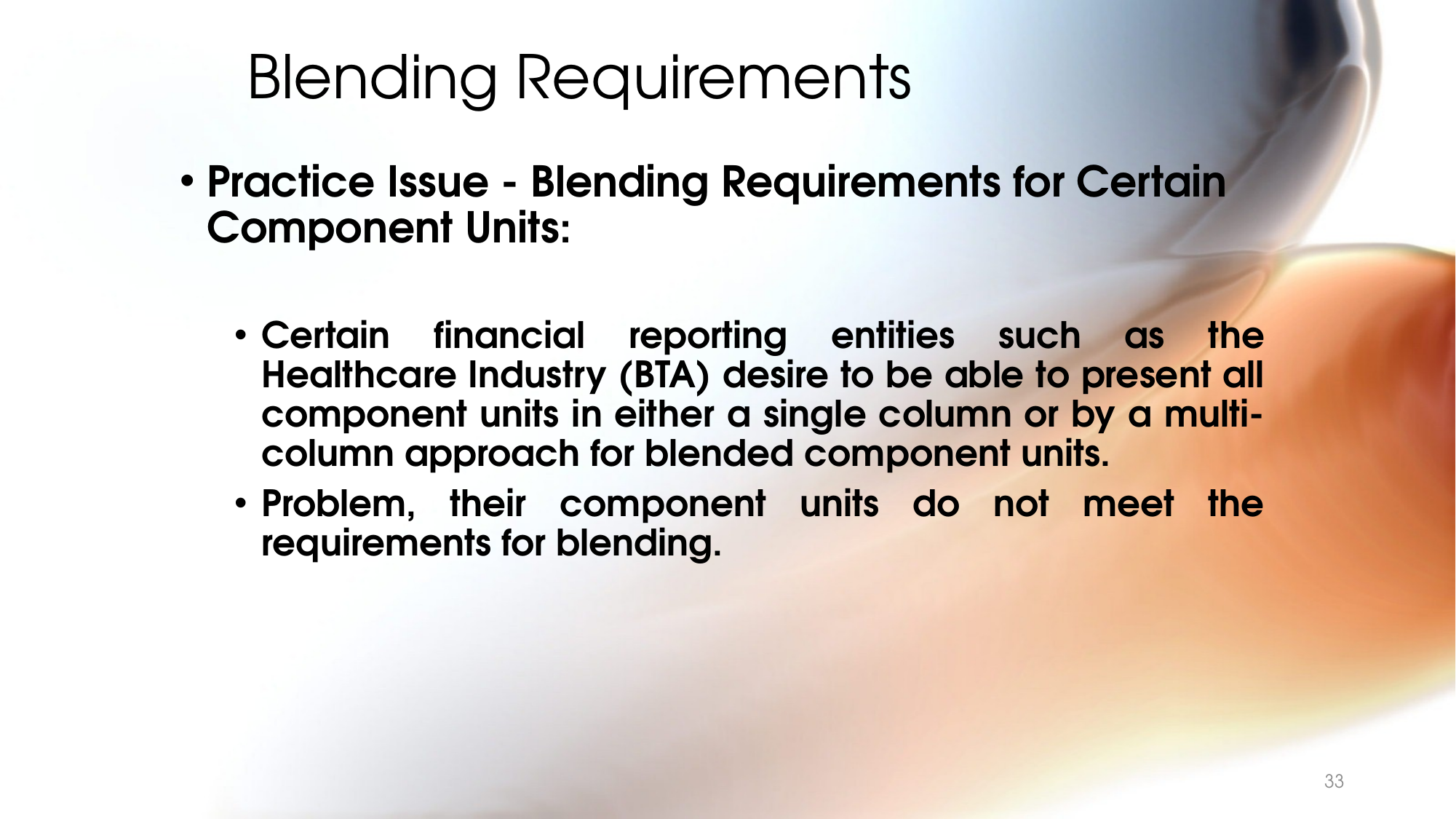

# Blending Requirements
Practice Issue - Blending Requirements for Certain Component Units:

Certain financial reporting entities such as the Healthcare Industry (BTA) desire to be able to present all component units in either a single column or by a multi-column approach for blended component units.
Problem, their component units do not meet the requirements for blending.

33